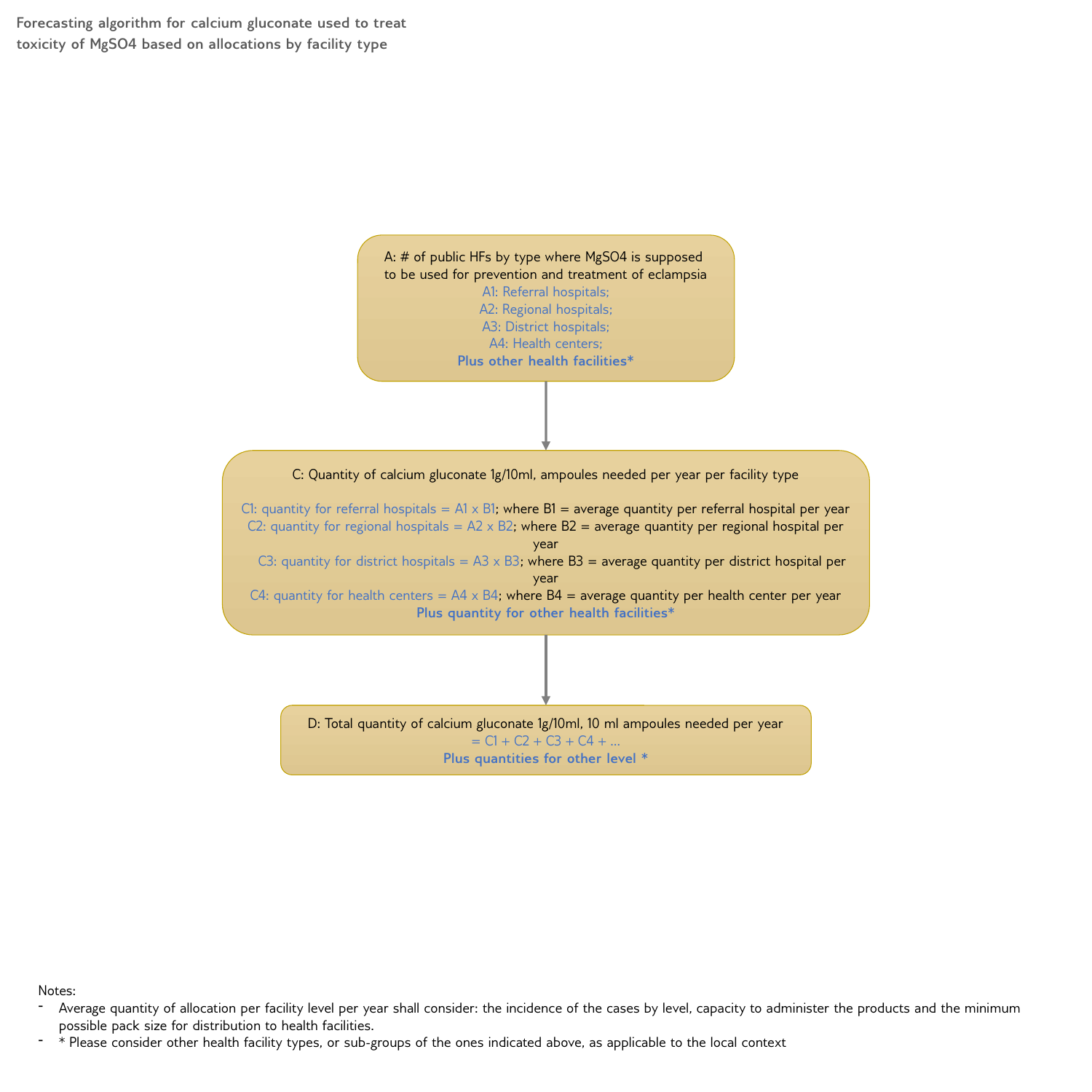

Forecasting algorithm for calcium gluconate used to treat toxicity of MgSO4 based on allocations by facility type
A: # of public HFs by type where MgSO4 is supposed
to be used for prevention and treatment of eclampsia
A1: Referral hospitals;
 A2: Regional hospitals;
A3: District hospitals;
A4: Health centers;
Plus other health facilities*
C: Quantity of calcium gluconate 1g/10ml, ampoules needed per year per facility type

C1: quantity for referral hospitals = A1 x B1; where B1 = average quantity per referral hospital per year
C2: quantity for regional hospitals = A2 x B2; where B2 = average quantity per regional hospital per year
   C3: quantity for district hospitals = A3 x B3; where B3 = average quantity per district hospital per year
C4: quantity for health centers = A4 x B4; where B4 = average quantity per health center per year
Plus quantity for other health facilities*
D: Total quantity of calcium gluconate 1g/10ml, 10 ml ampoules needed per year
= C1 + C2 + C3 + C4 + …
Plus quantities for other level *
Notes:
Average quantity of allocation per facility level per year shall consider: the incidence of the cases by level, capacity to administer the products and the minimum possible pack size for distribution to health facilities.
* Please consider other health facility types, or sub-groups of the ones indicated above, as applicable to the local context